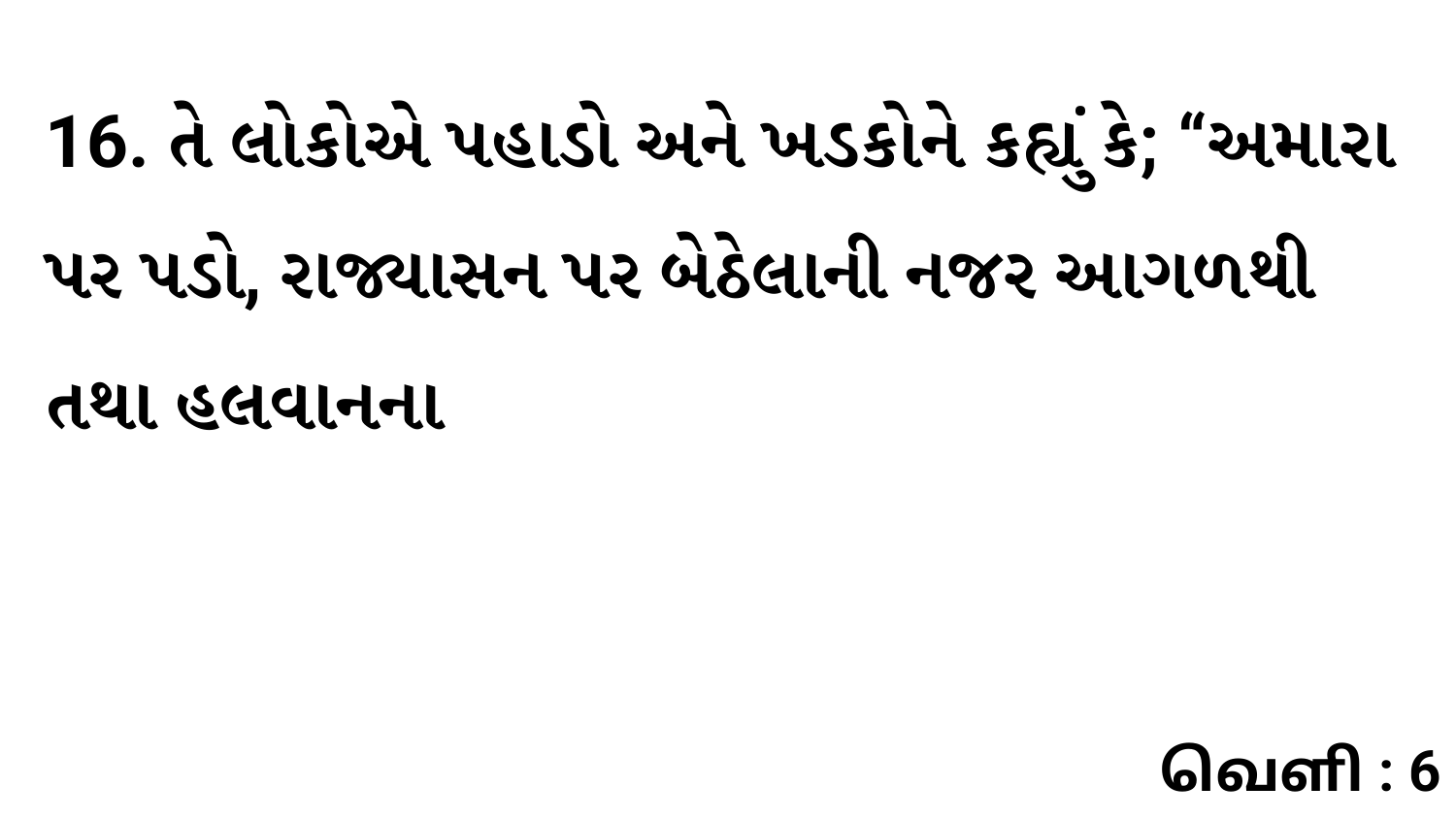

16. તે લોકોએ પહાડો અને ખડકોને કહ્યું કે; “અમારા પર પડો, રાજ્યાસન પર બેઠેલાની નજર આગળથી તથા હલવાનના
வெளி : 6